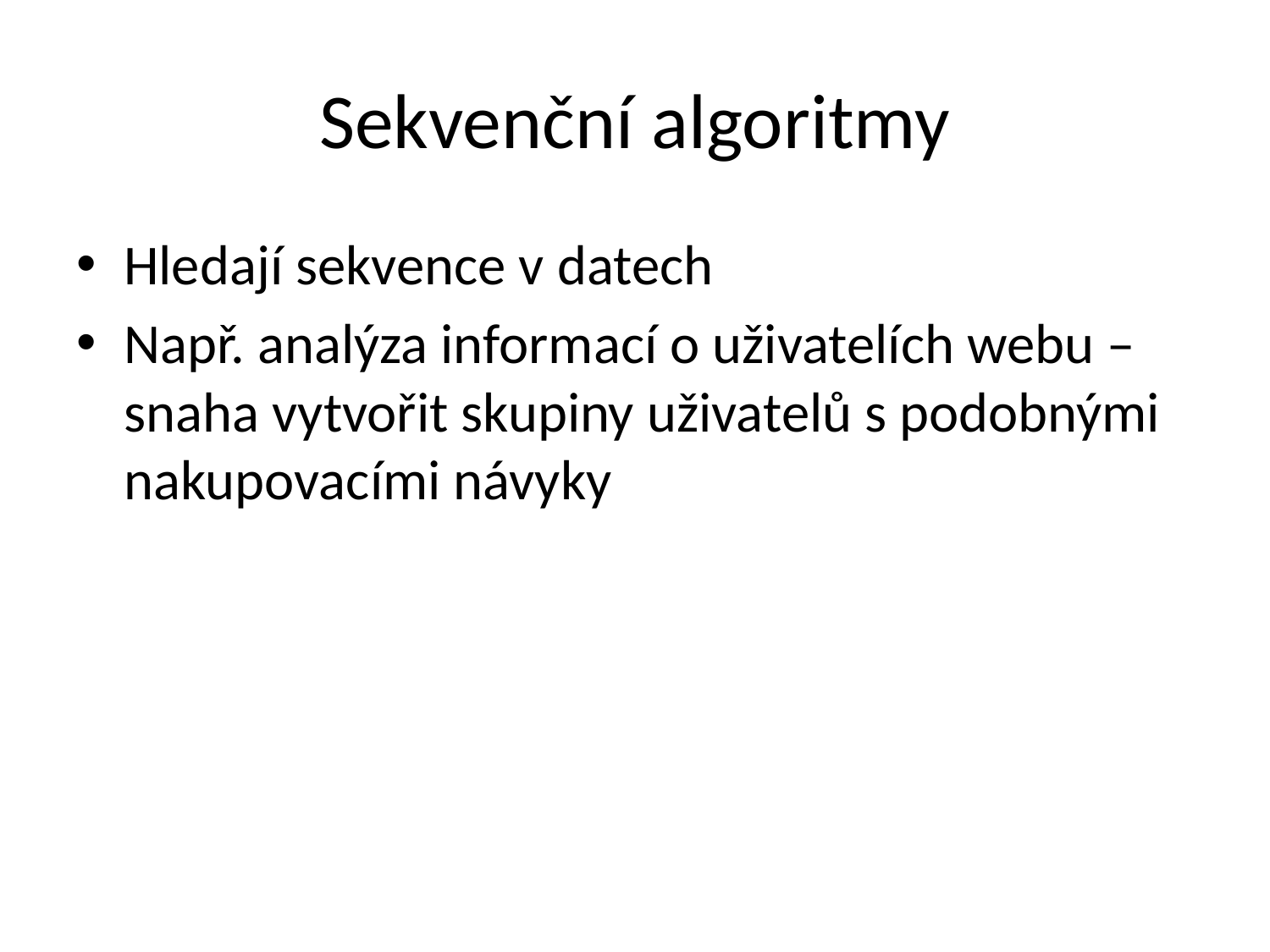

# Sekvenční algoritmy
Hledají sekvence v datech
Např. analýza informací o uživatelích webu – snaha vytvořit skupiny uživatelů s podobnými nakupovacími návyky